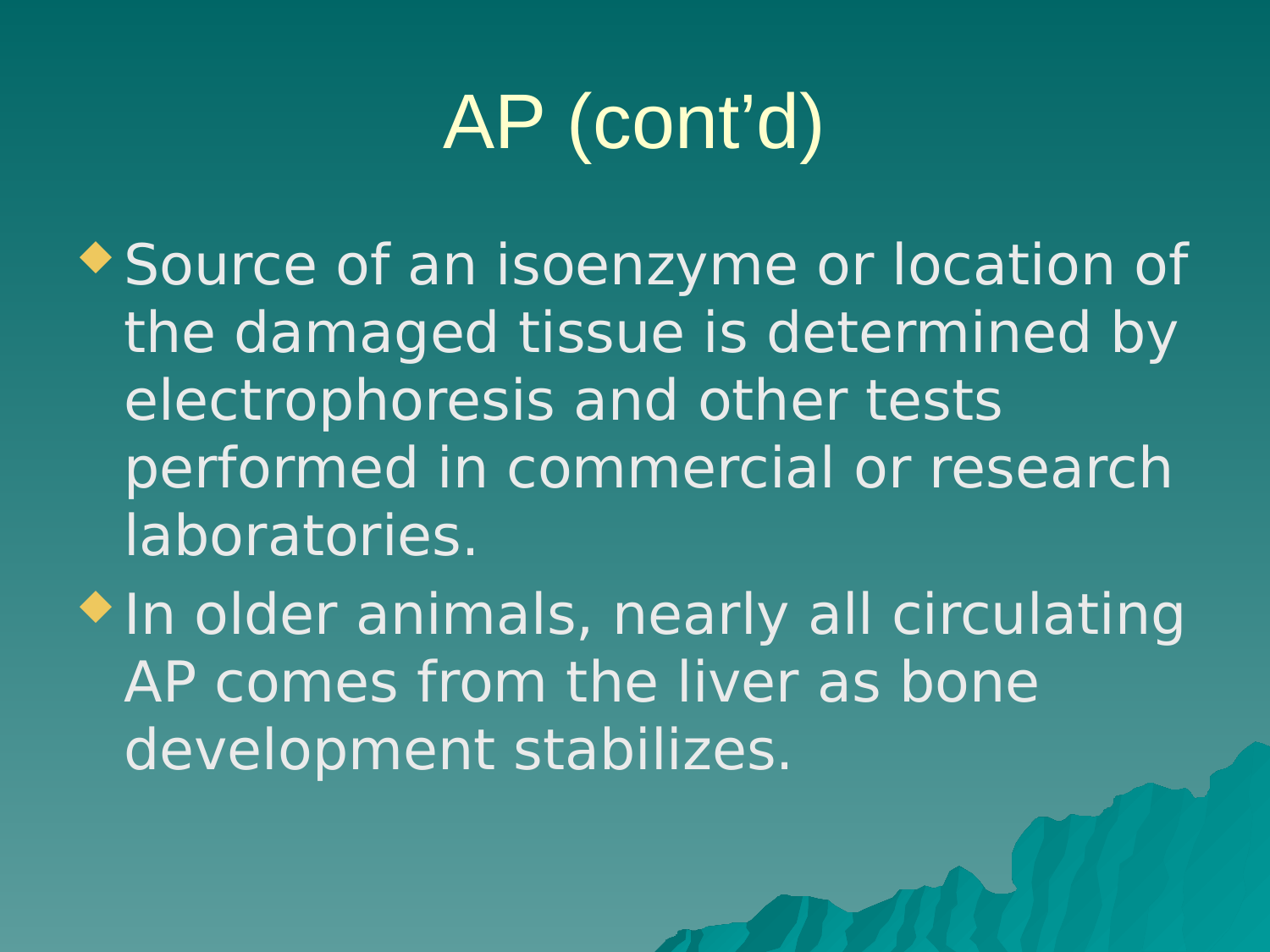

# AP (cont’d)
Source of an isoenzyme or location of the damaged tissue is determined by electrophoresis and other tests performed in commercial or research laboratories.
In older animals, nearly all circulating AP comes from the liver as bone development stabilizes.